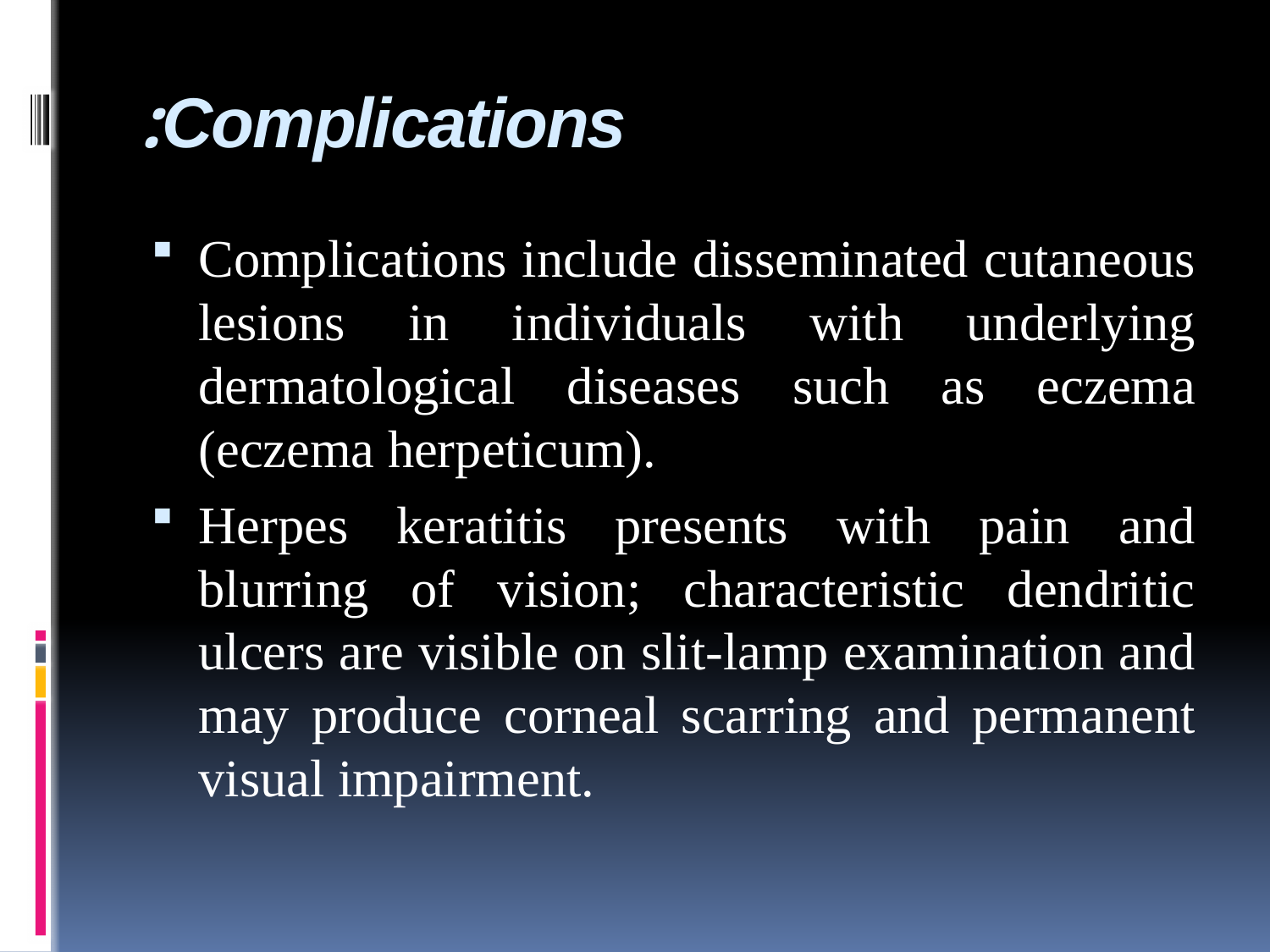

# Complications:
Complications include disseminated cutaneous lesions in individuals with underlying dermatological diseases such as eczema (eczema herpeticum).
Herpes keratitis presents with pain and blurring of vision; characteristic dendritic ulcers are visible on slit-lamp examination and may produce corneal scarring and permanent visual impairment.